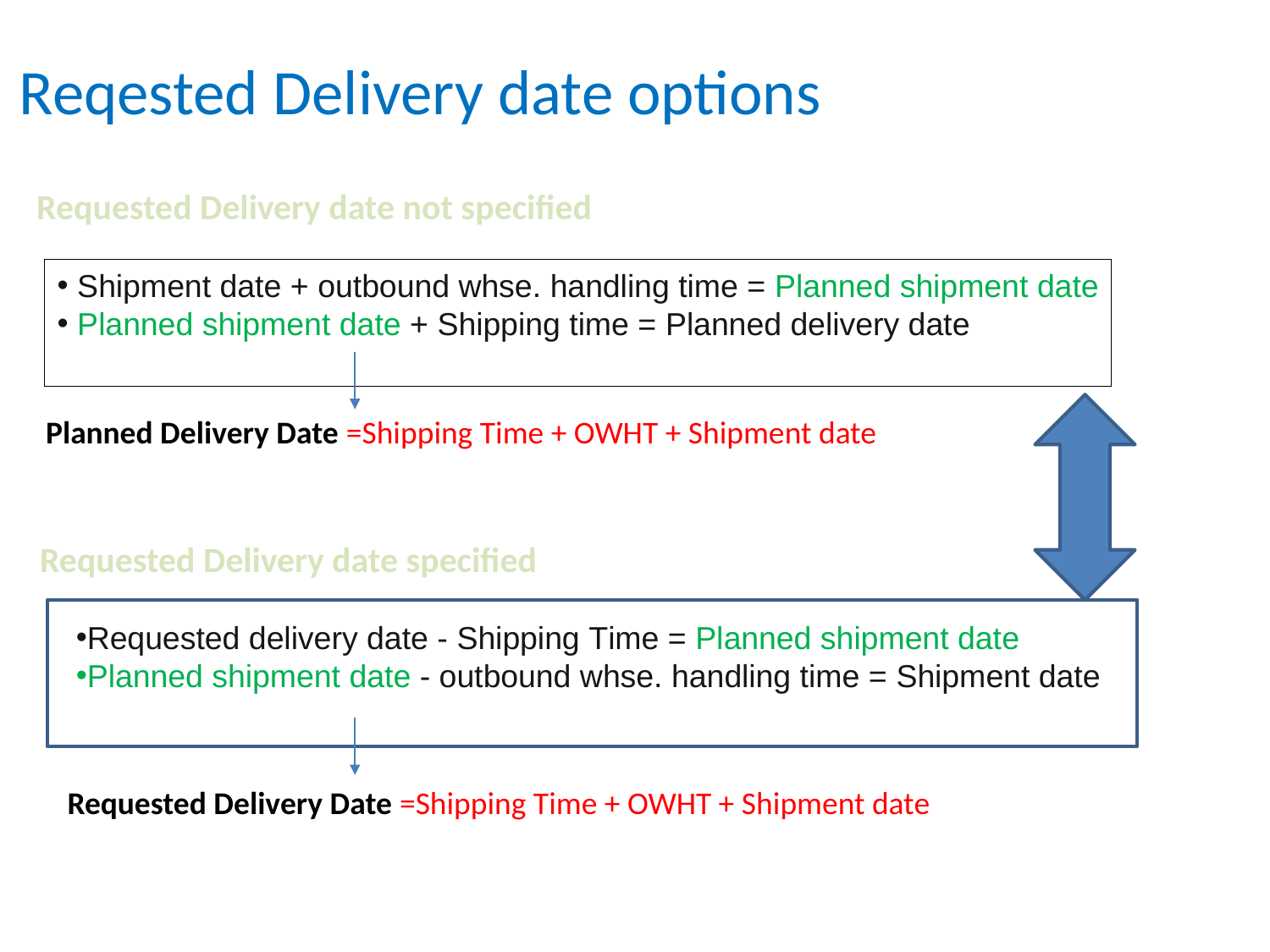

# Reqested Delivery date options
Requested Delivery date not specified
 Shipment date + outbound whse. handling time = Planned shipment date
 Planned shipment date + Shipping time = Planned delivery date

Planned Delivery Date =Shipping Time + OWHT + Shipment date
Requested Delivery date specified

Requested delivery date - Shipping Time = Planned shipment date
Planned shipment date - outbound whse. handling time = Shipment date

Requested Delivery Date =Shipping Time + OWHT + Shipment date